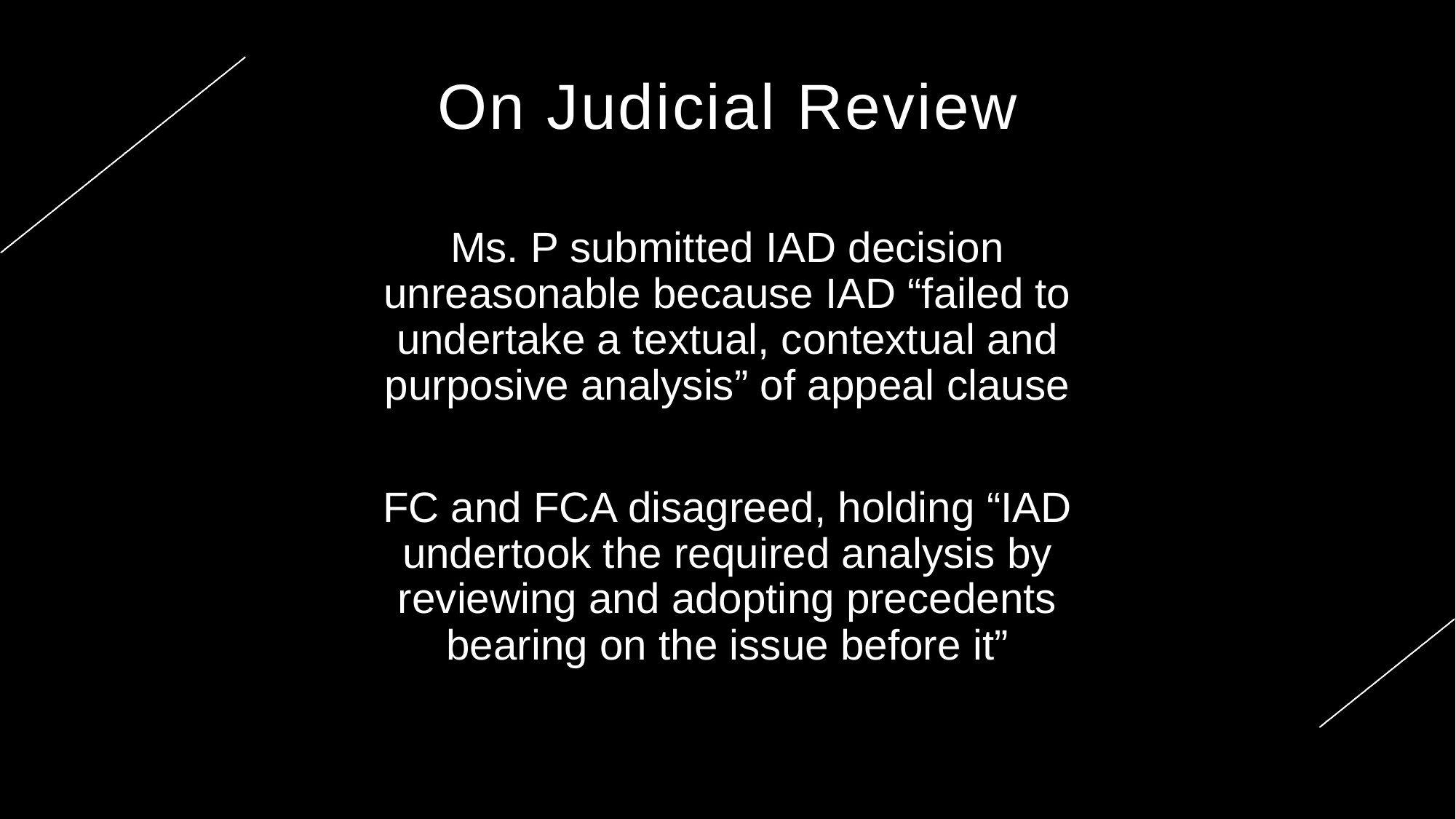

On Judicial Review
Ms. P submitted IAD decision unreasonable because IAD “failed to undertake a textual, contextual and purposive analysis” of appeal clause

FC and FCA disagreed, holding “IAD undertook the required analysis by reviewing and adopting precedents bearing on the issue before it”